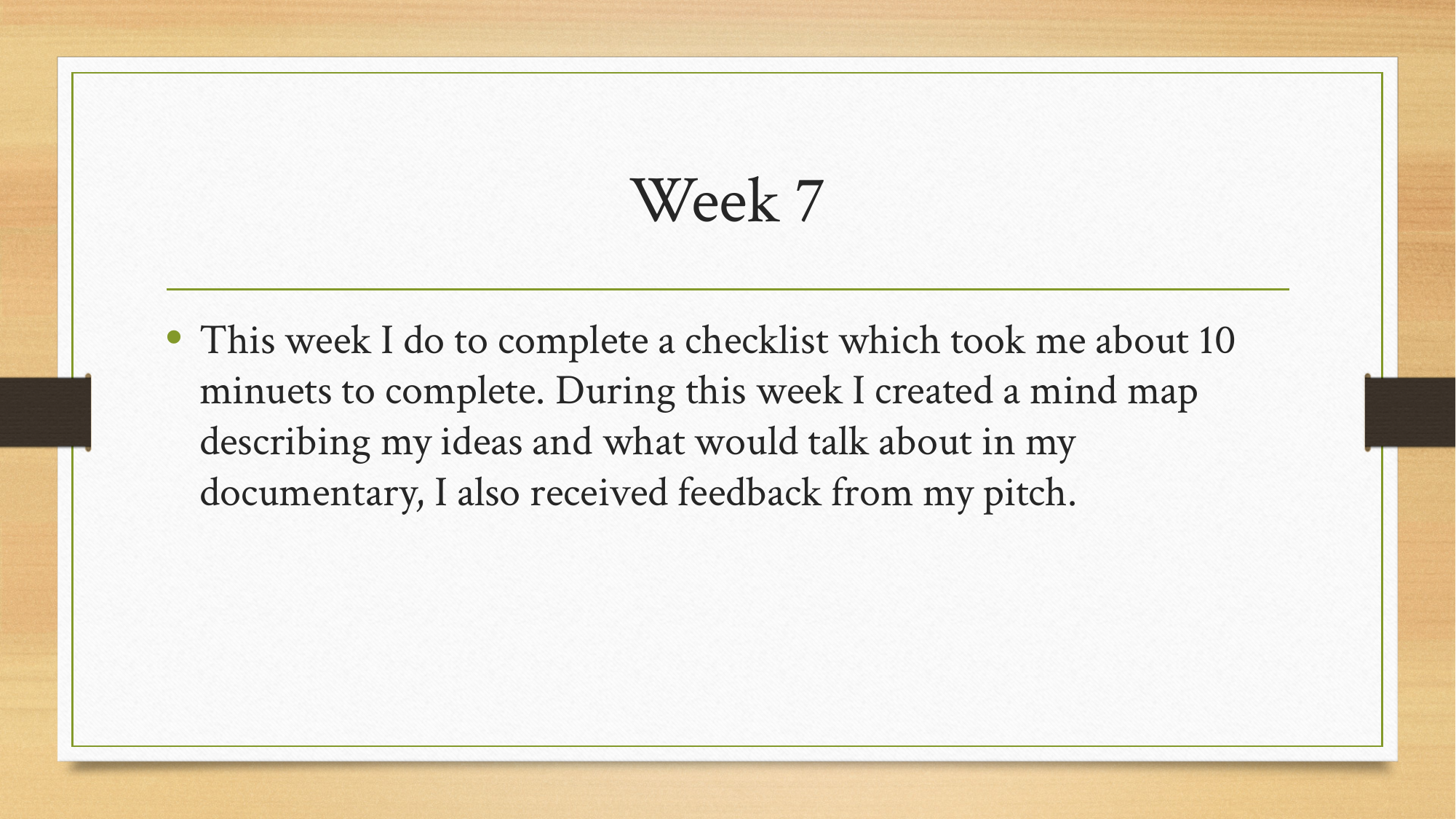

# Week 7
This week I do to complete a checklist which took me about 10 minuets to complete. During this week I created a mind map describing my ideas and what would talk about in my documentary, I also received feedback from my pitch.